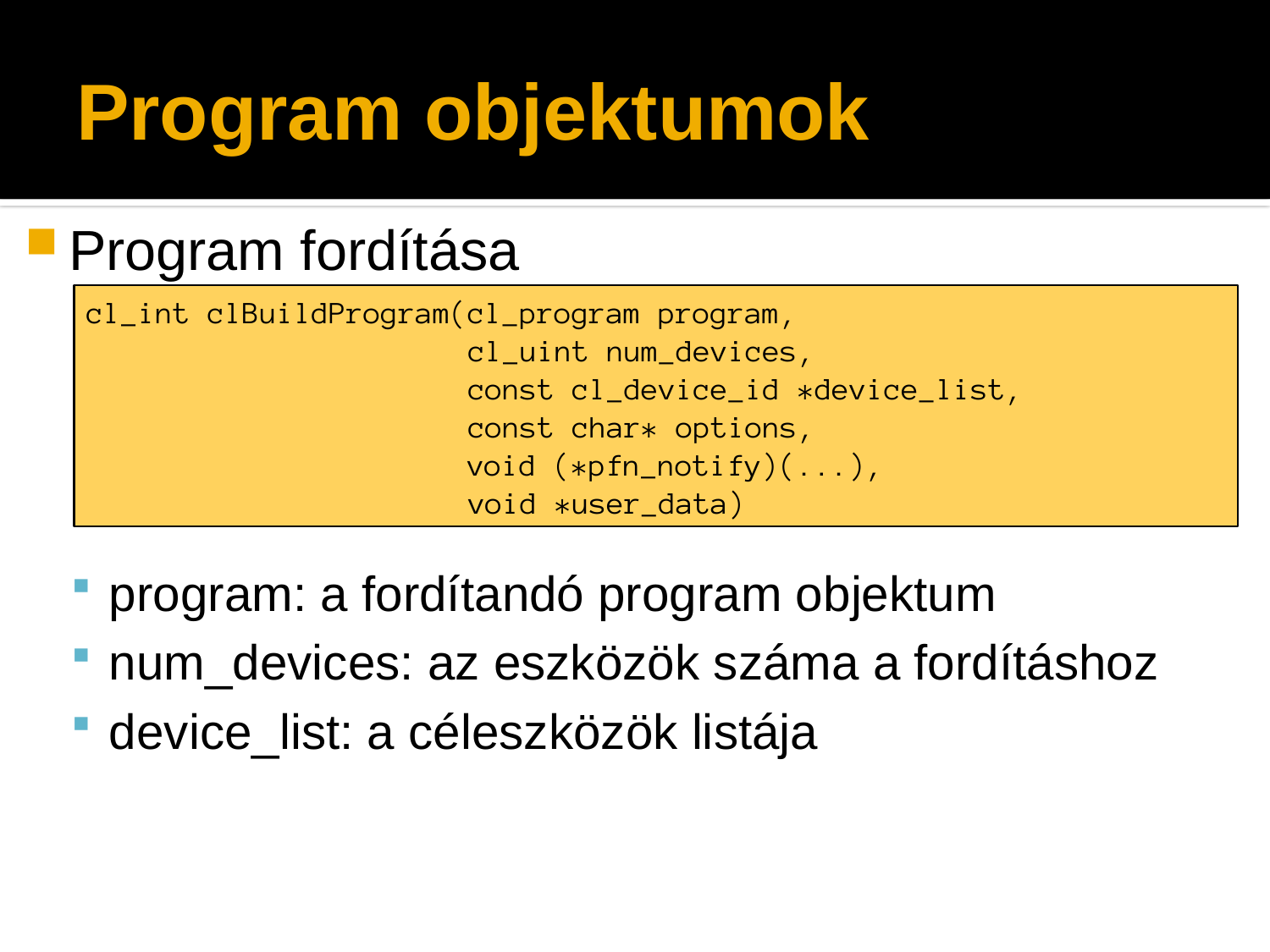

# Program objektumok
Program fordítása

program: a fordítandó program objektum
num_devices: az eszközök száma a fordításhoz
device_list: a céleszközök listája
cl_int clBuildProgram(cl_program program,
                      cl_uint num_devices,
                      const cl_device_id *device_list,
                      const char* options,
			void (*pfn_notify)(...),
                      void *user_data)